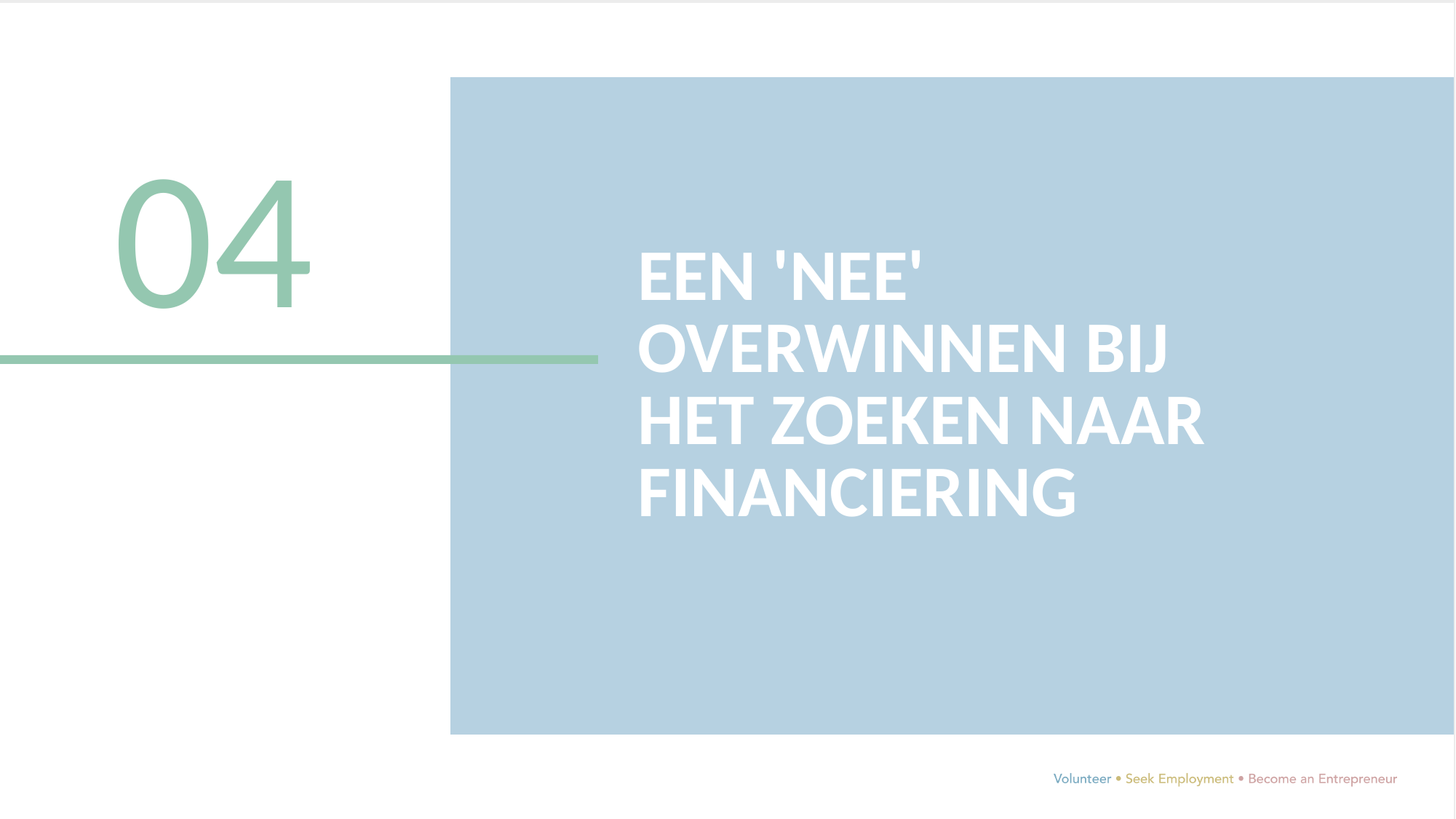

04
EEN 'NEE' OVERWINNEN BIJ HET ZOEKEN NAAR FINANCIERING